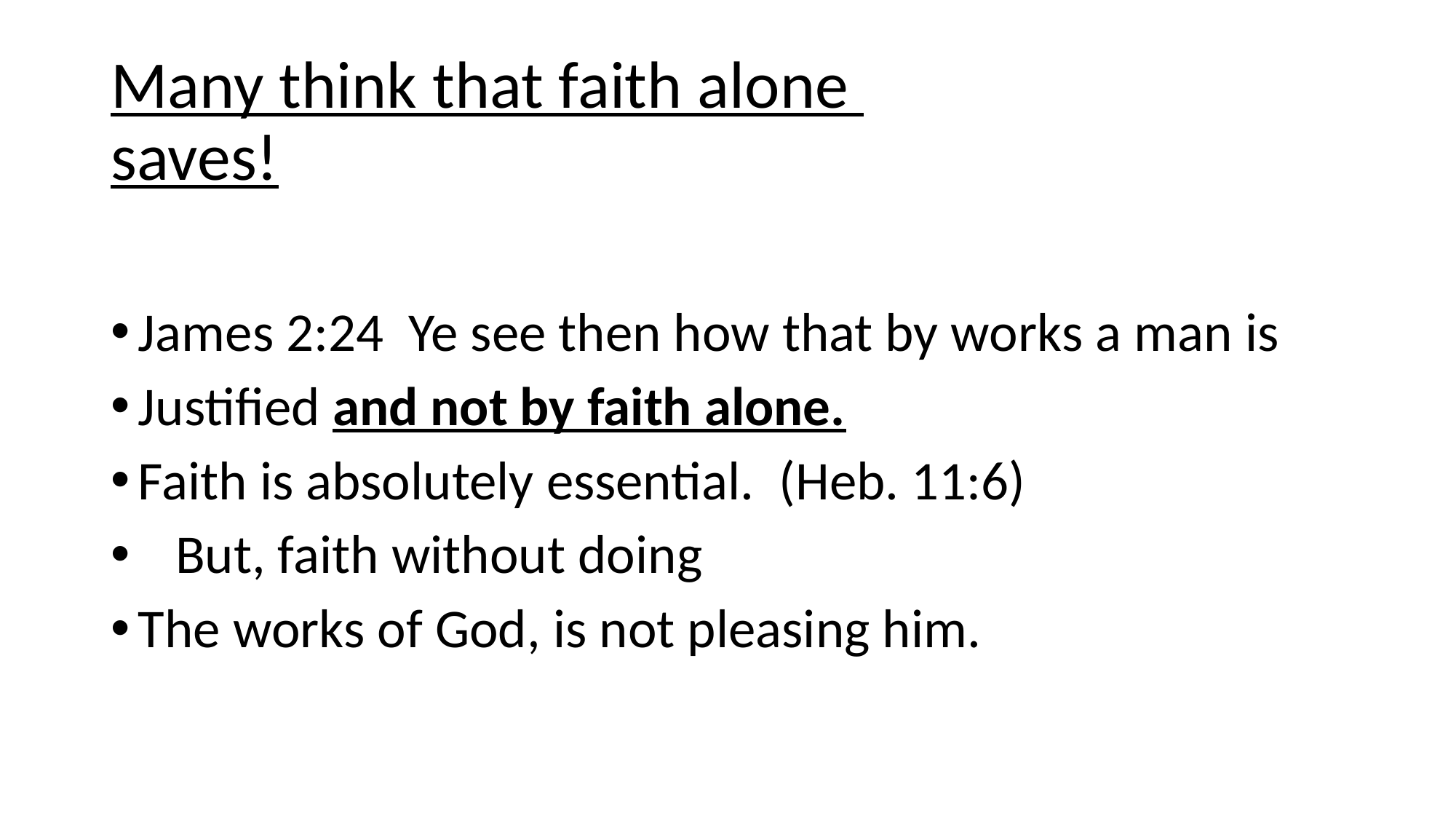

# Many think that faith alone saves!

James 2:24  Ye see then how that by works a man is
Justified and not by faith alone.
Faith is absolutely essential.  (Heb. 11:6)
   But, faith without doing
The works of God, is not pleasing him.